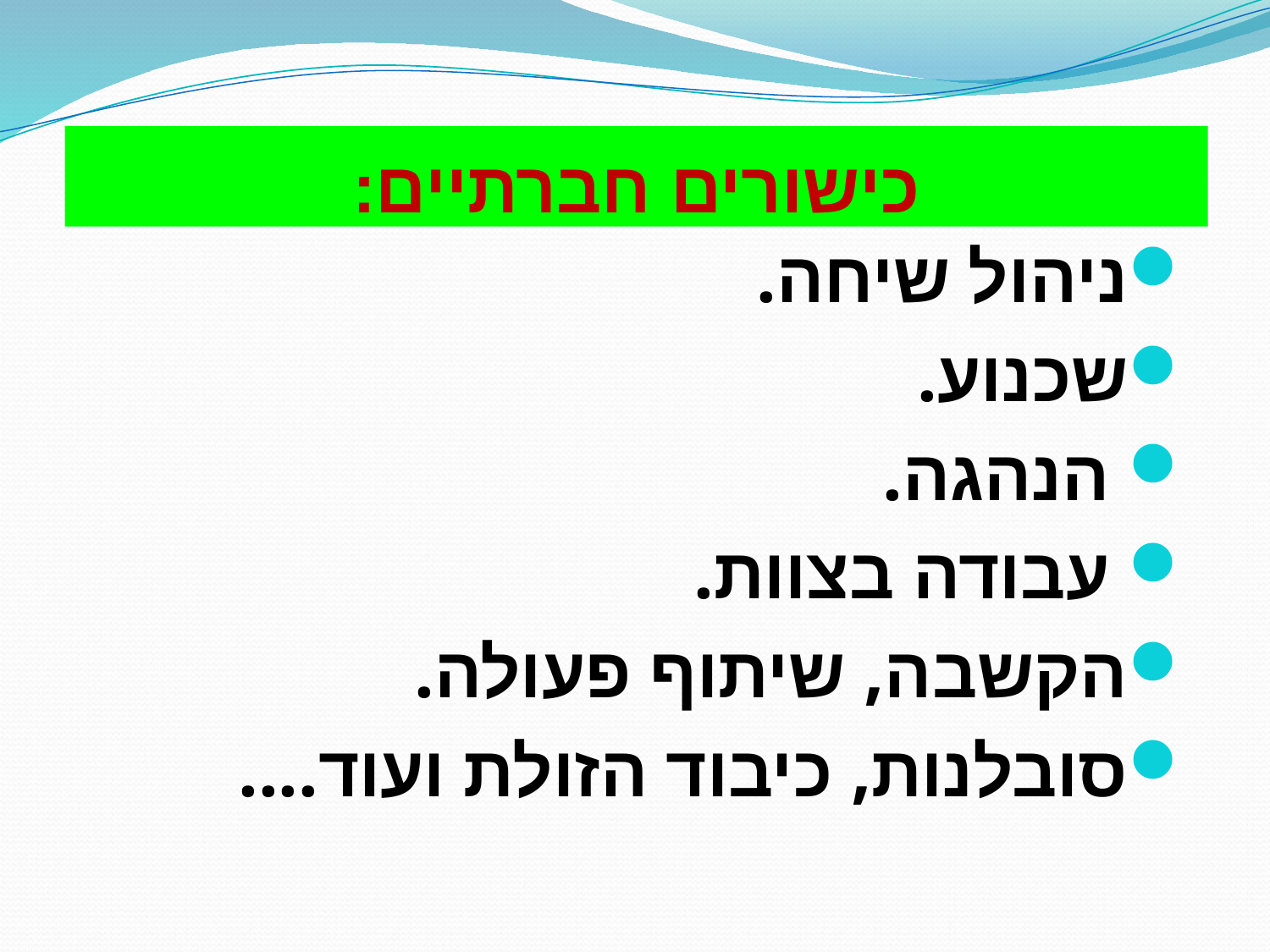

# כישורים חברתיים:
ניהול שיחה.
שכנוע.
 הנהגה.
 עבודה בצוות.
הקשבה, שיתוף פעולה.
סובלנות, כיבוד הזולת ועוד....